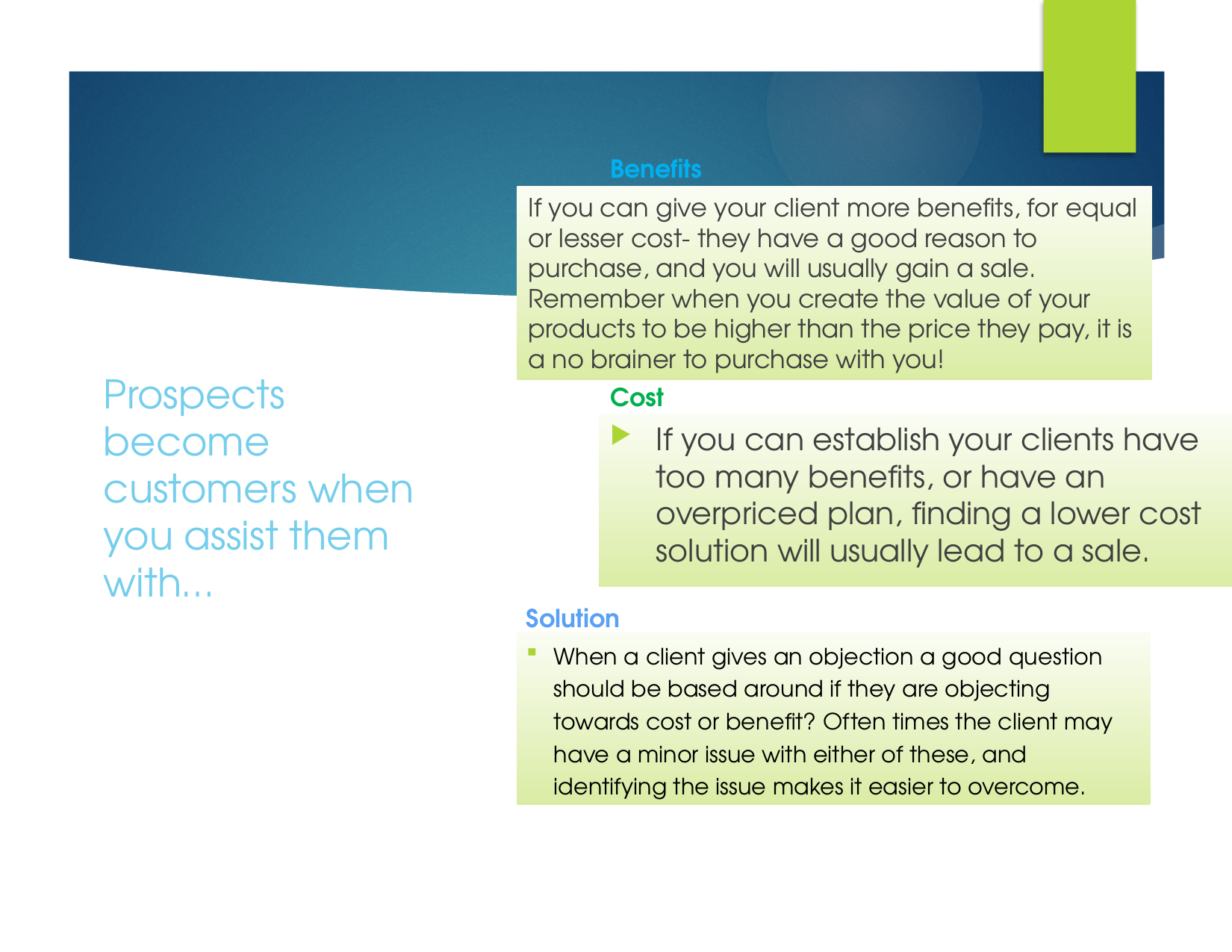

Benefits
If you can give your client more benefits, for equal or lesser cost- they have a good reason to purchase, and you will usually gain a sale. Remember when you create the value of your products to be higher than the price they pay, it is a no brainer to purchase with you!
# Prospects become customers when you assist them with…
Cost
If you can establish your clients have too many benefits, or have an overpriced plan, finding a lower cost solution will usually lead to a sale.
Solution
When a client gives an objection a good question should be based around if they are objecting towards cost or benefit? Often times the client may have a minor issue with either of these, and identifying the issue makes it easier to overcome.